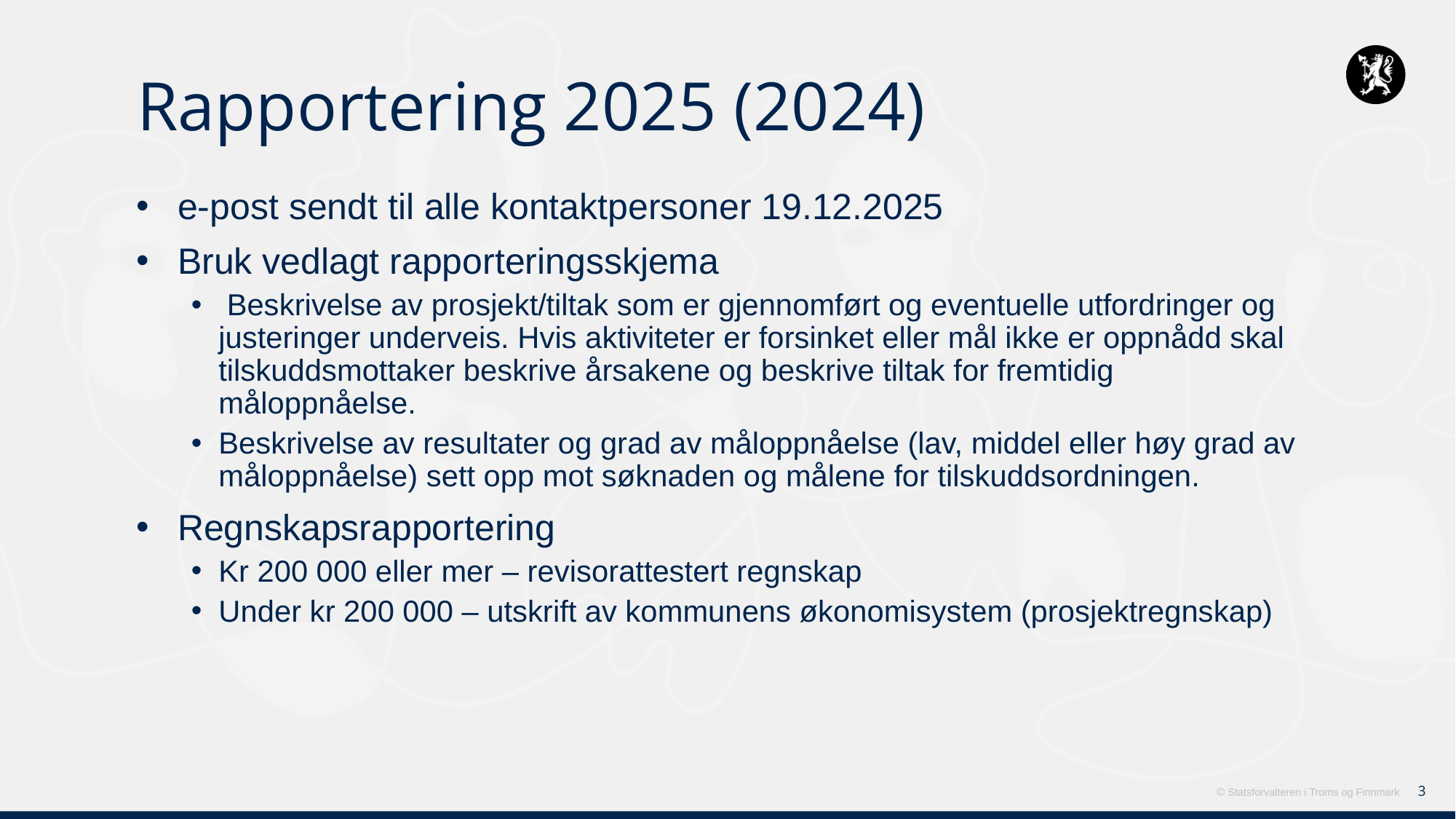

# Rapportering 2025 (2024)
e-post sendt til alle kontaktpersoner 19.12.2025
Bruk vedlagt rapporteringsskjema
 Beskrivelse av prosjekt/tiltak som er gjennomført og eventuelle utfordringer og justeringer underveis. Hvis aktiviteter er forsinket eller mål ikke er oppnådd skal tilskuddsmottaker beskrive årsakene og beskrive tiltak for fremtidig måloppnåelse.
Beskrivelse av resultater og grad av måloppnåelse (lav, middel eller høy grad av måloppnåelse) sett opp mot søknaden og målene for tilskuddsordningen.
Regnskapsrapportering
Kr 200 000 eller mer – revisorattestert regnskap
Under kr 200 000 – utskrift av kommunens økonomisystem (prosjektregnskap)